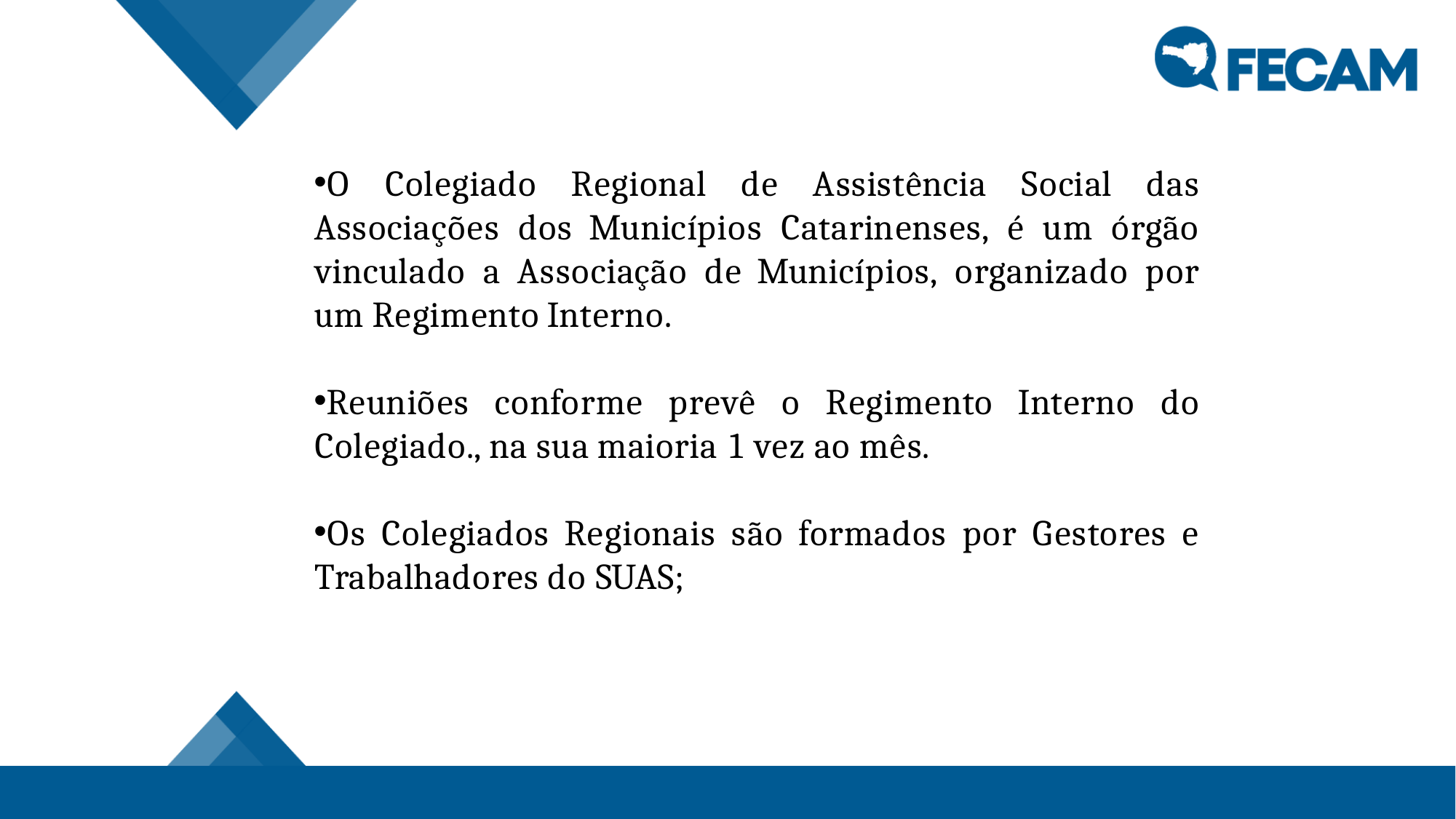

O Colegiado Regional de Assistência Social das Associações dos Municípios Catarinenses, é um órgão vinculado a Associação de Municípios, organizado por um Regimento Interno.

Reuniões conforme prevê o Regimento Interno do Colegiado., na sua maioria 1 vez ao mês.

Os Colegiados Regionais são formados por Gestores e Trabalhadores do SUAS;